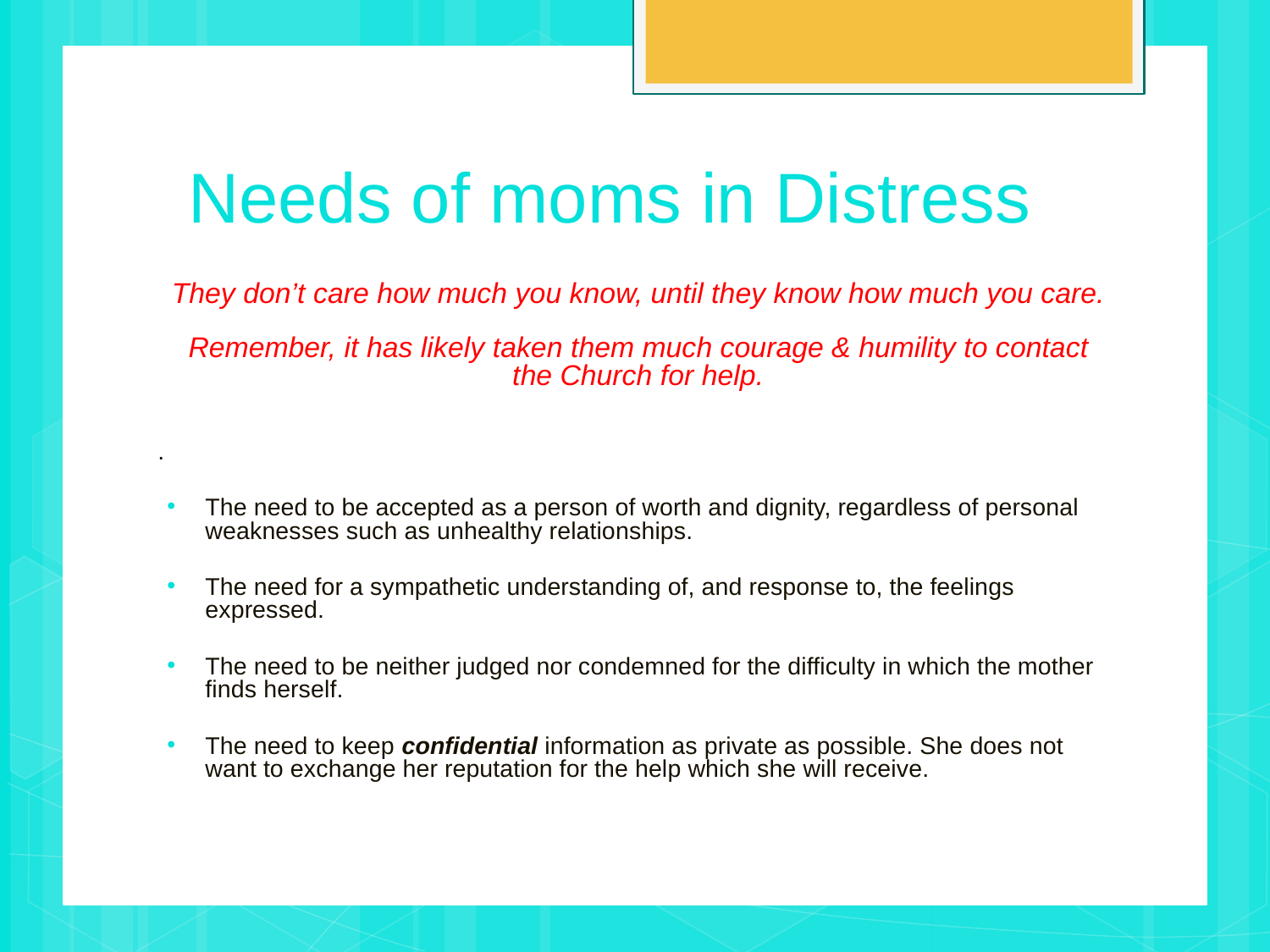

# Needs of moms in Distress
They don’t care how much you know, until they know how much you care.

Remember, it has likely taken them much courage & humility to contact the Church for help.

.

The need to be accepted as a person of worth and dignity, regardless of personal    weaknesses such as unhealthy relationships.

The need for a sympathetic understanding of, and response to, the feelings expressed.

The need to be neither judged nor condemned for the difficulty in which the mother finds herself.

The need to keep confidential information as private as possible. She does not want to exchange her reputation for the help which she will receive.